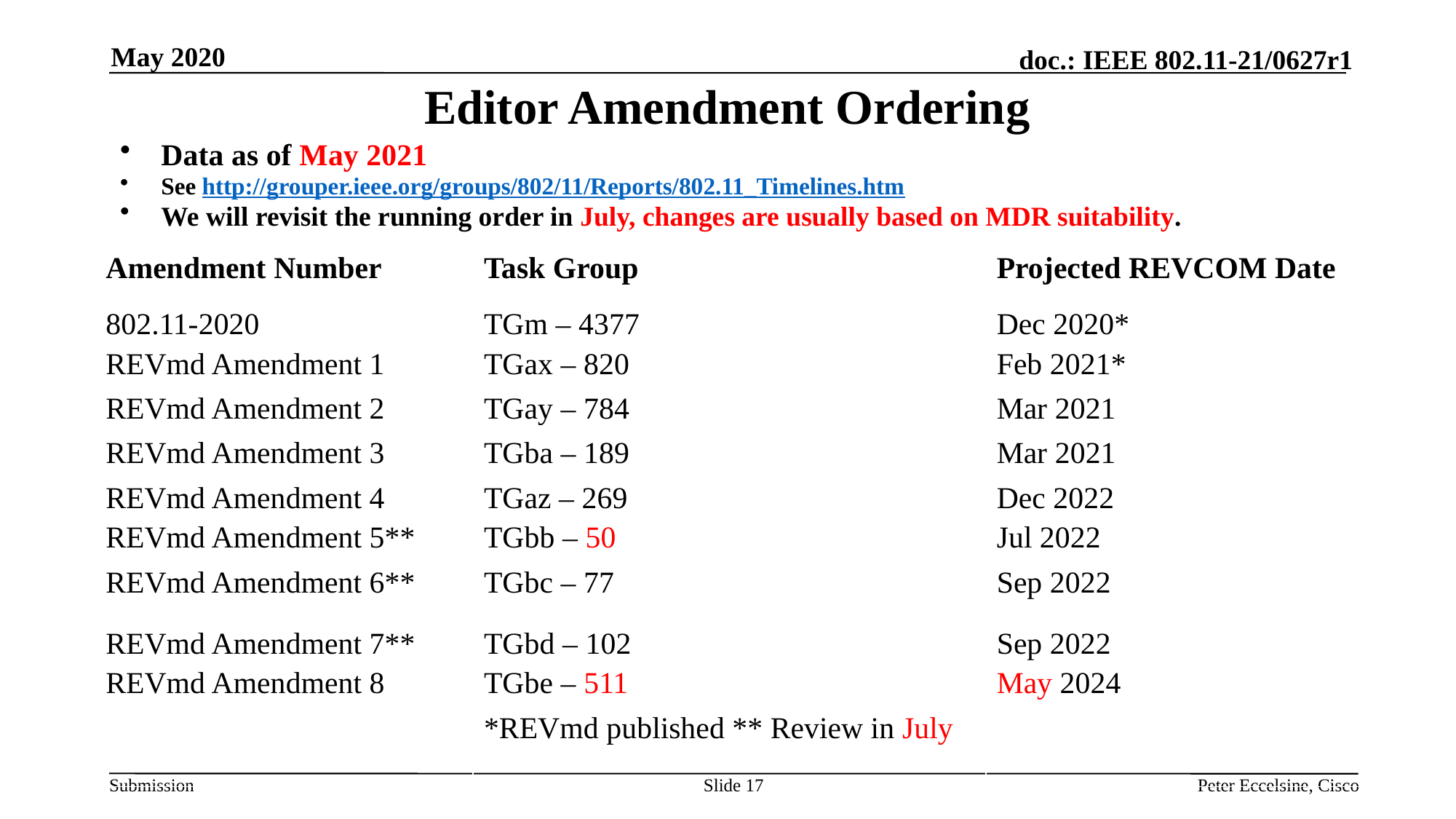

May 2020
# Editor Amendment Ordering
Data as of May 2021
See http://grouper.ieee.org/groups/802/11/Reports/802.11_Timelines.htm
We will revisit the running order in July, changes are usually based on MDR suitability.

| Amendment Number | Task Group | Projected REVCOM Date |
| --- | --- | --- |
| 802.11-2020 REVmd Amendment 1 | TGm – 4377 TGax – 820 | Dec 2020\* Feb 2021\* |
| REVmd Amendment 2 | TGay – 784 | Mar 2021 |
| REVmd Amendment 3 | TGba – 189 | Mar 2021 |
| REVmd Amendment 4 REVmd Amendment 5\*\* | TGaz – 269 TGbb – 50 | Dec 2022 Jul 2022 |
| REVmd Amendment 6\*\* | TGbc – 77 | Sep 2022 |
| REVmd Amendment 7\*\* REVmd Amendment 8 | TGbd – 102 TGbe – 511 | Sep 2022 May 2024 |
|  | \*REVmd published \*\* Review in July |  |
|  |  |  |
|  |  |  |
|  |  |  |
|  |  |  |
Slide 17
Peter Eccelsine, Cisco